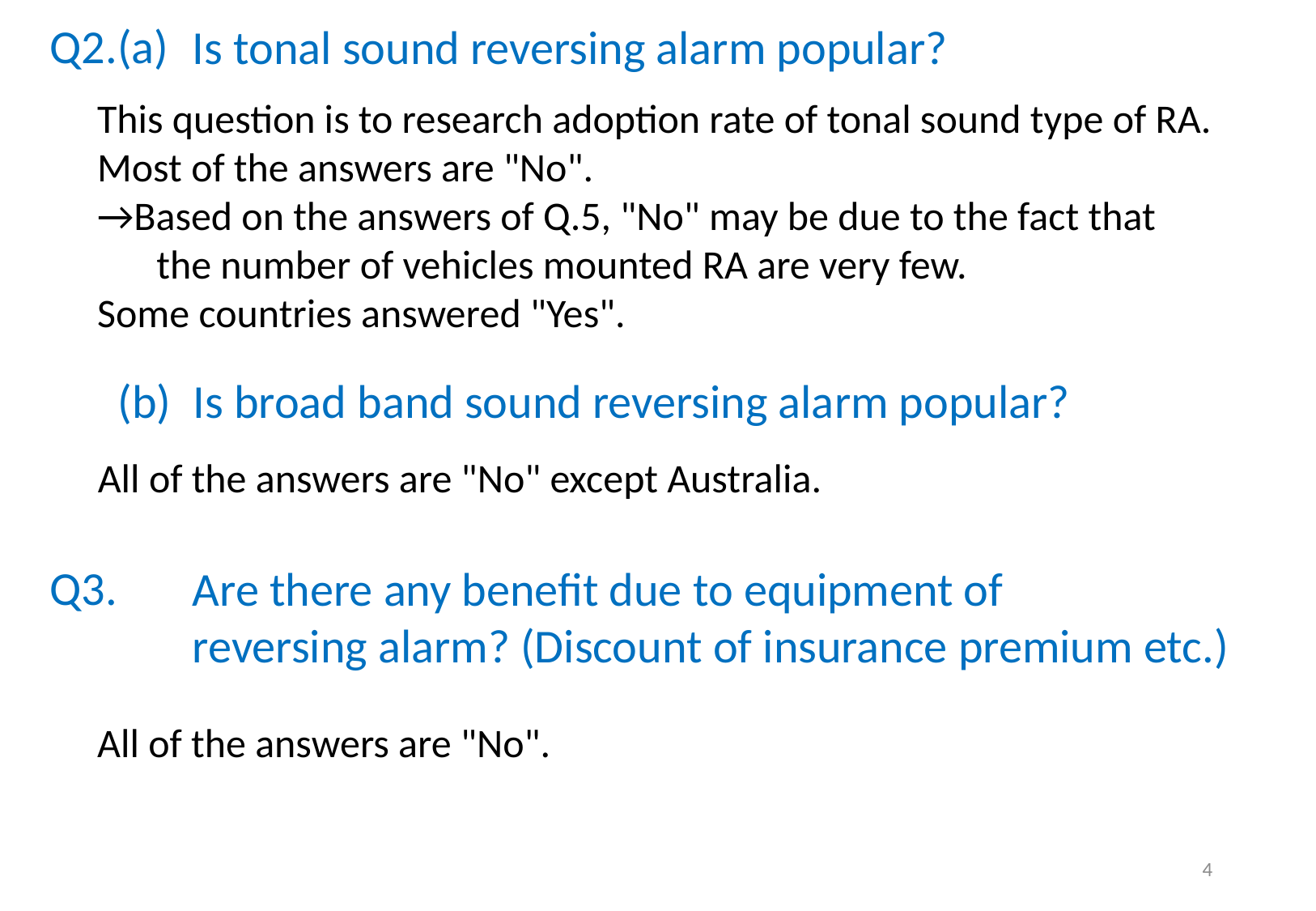

Q2.(a)
Is tonal sound reversing alarm popular?
This question is to research adoption rate of tonal sound type of RA.
Most of the answers are "No".
→Based on the answers of Q.5, "No" may be due to the fact that
　 the number of vehicles mounted RA are very few.
Some countries answered "Yes".

Is broad band sound reversing alarm popular?
(b)
All of the answers are "No" except Australia.
Q3.
Are there any benefit due to equipment of      reversing alarm? (Discount of insurance premium etc.)
All of the answers are "No".
4